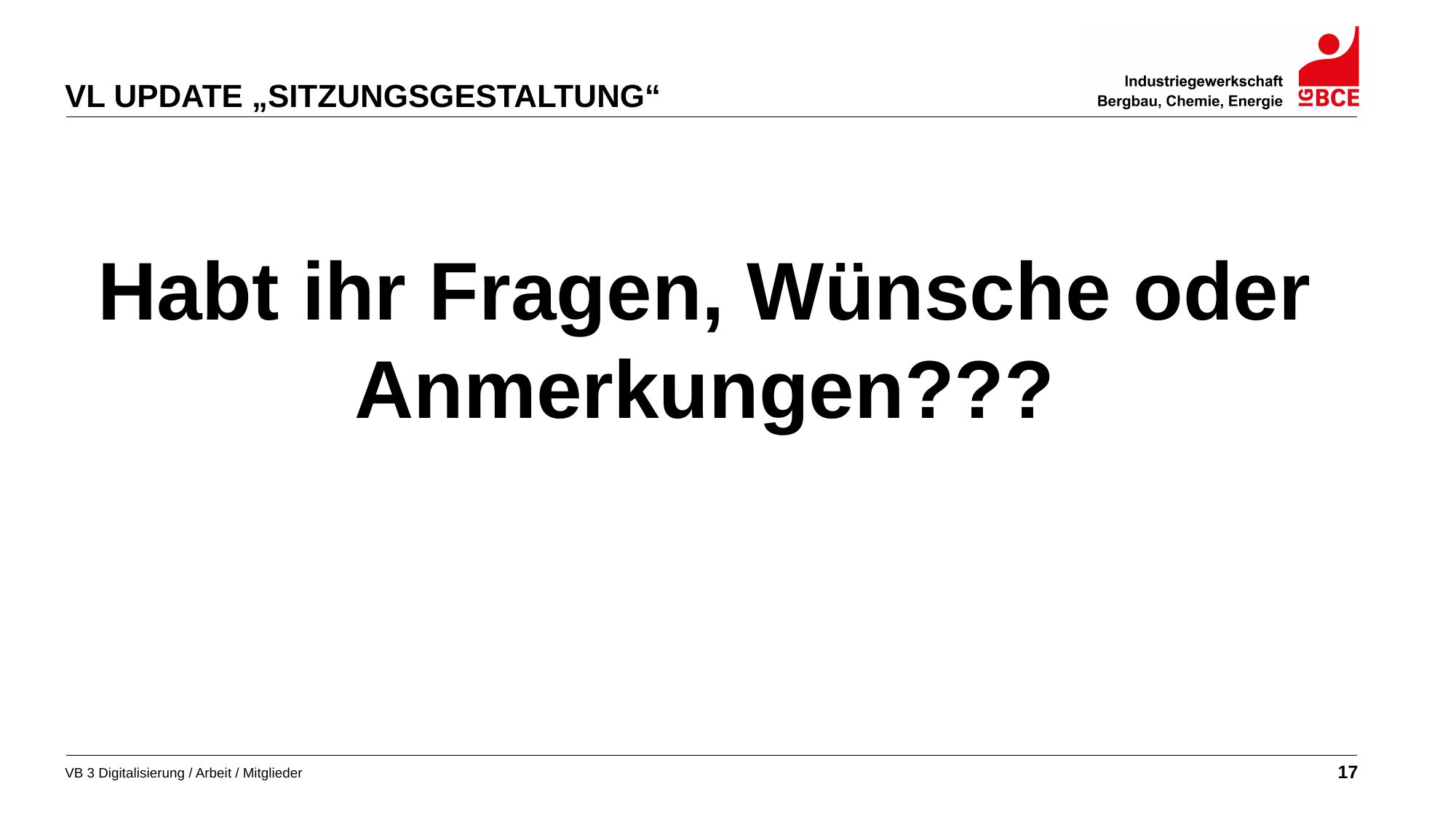

VL Update „Sitzungsgestaltung“
Habt ihr Fragen, Wünsche oder Anmerkungen???